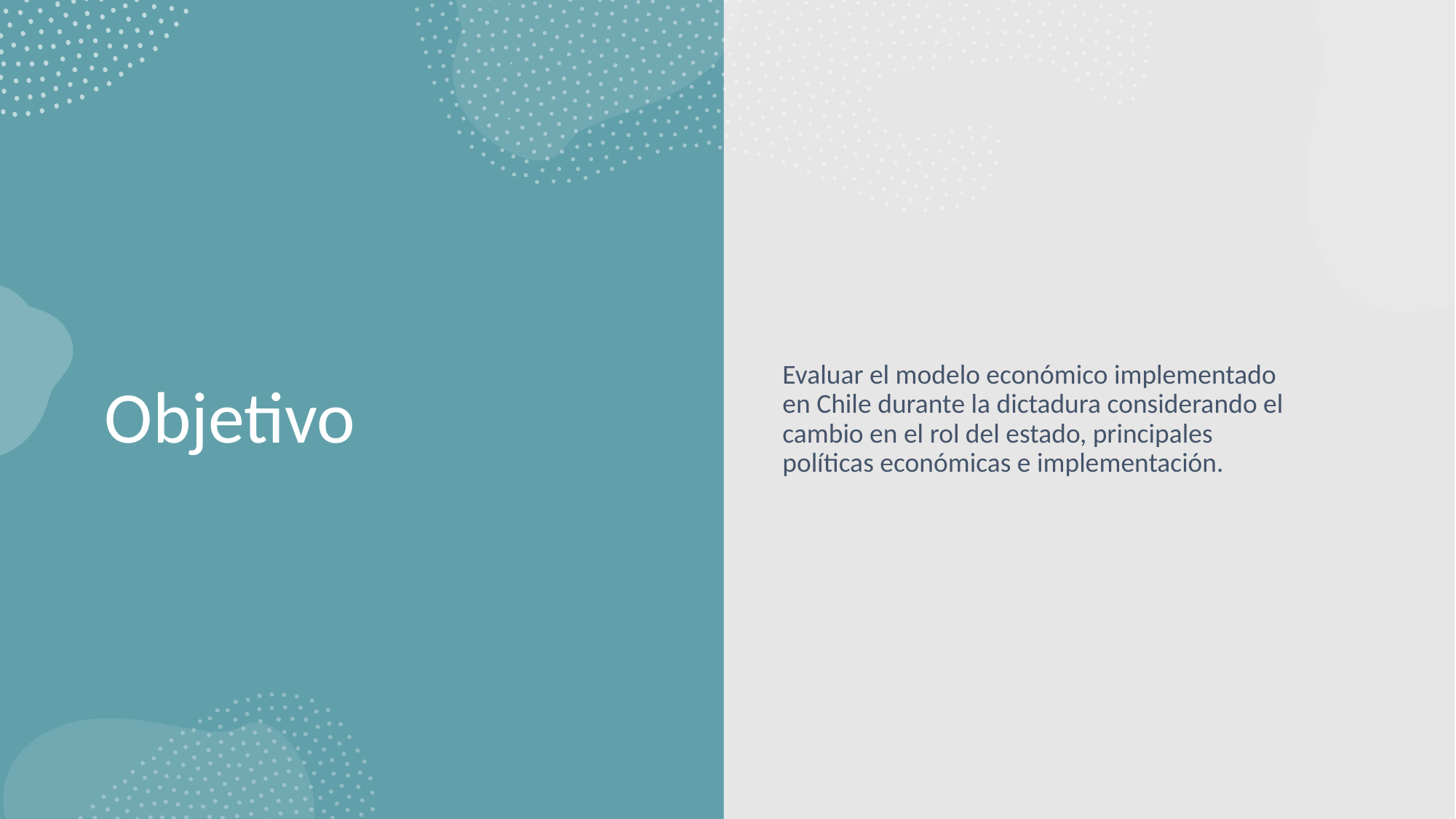

Evaluar el modelo económico implementado en Chile durante la dictadura considerando el cambio en el rol del estado, principales políticas económicas e implementación.
# Objetivo